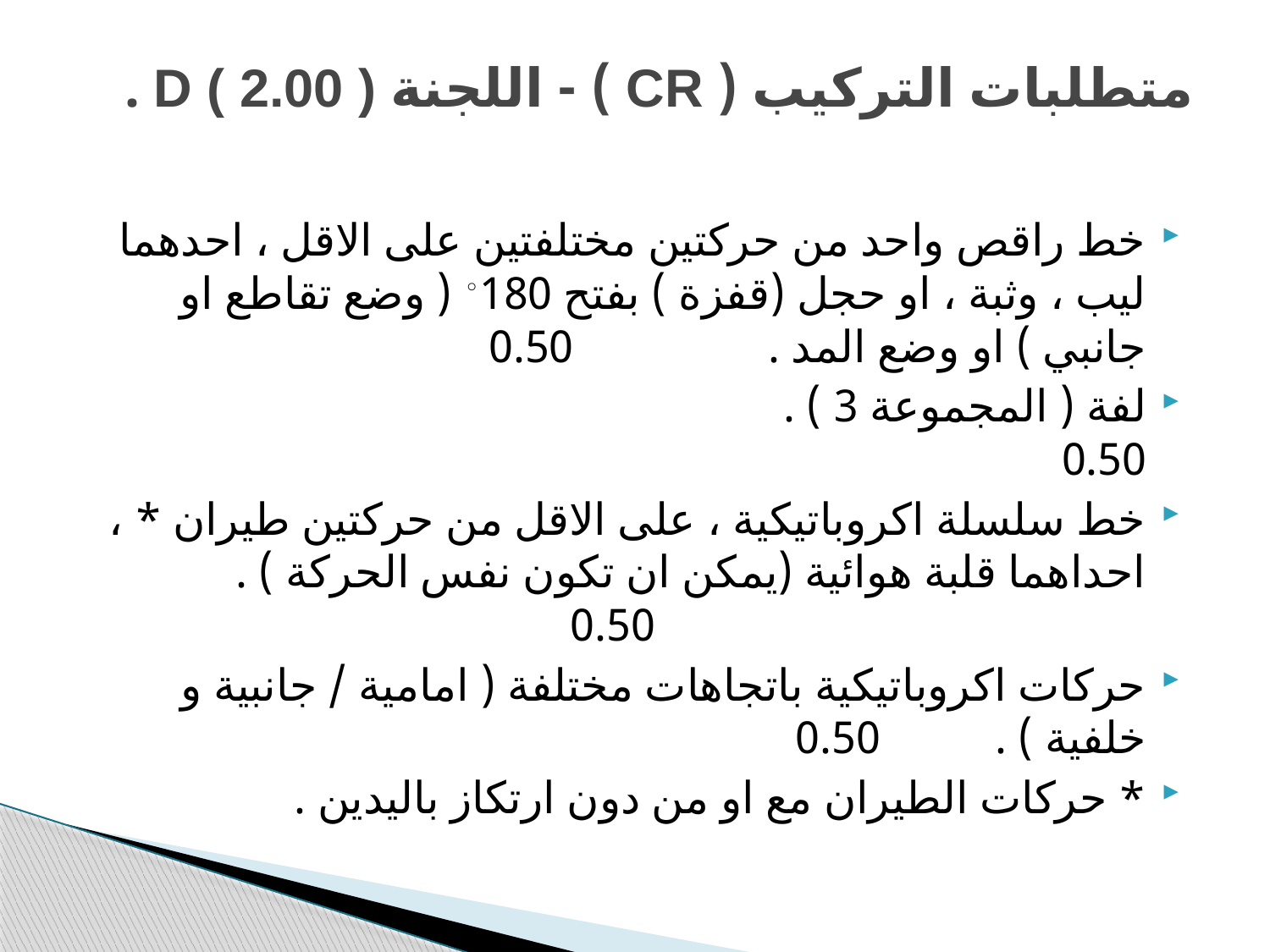

# متطلبات التركيب ( CR ) - اللجنة D ( 2.00 ) .
خط راقص واحد من حركتين مختلفتين على الاقل ، احدهما ليب ، وثبة ، او حجل (قفزة ) بفتح 180◦ ( وضع تقاطع او جانبي ) او وضع المد .                 0.50
لفة ( المجموعة 3 ) .                                                             0.50
خط سلسلة اكروباتيكية ، على الاقل من حركتين طيران * ، احداهما قلبة هوائية (يمكن ان تكون نفس الحركة ) .                                                         0.50
حركات اكروباتيكية باتجاهات مختلفة ( امامية / جانبية و خلفية ) .          0.50
* حركات الطيران مع او من دون ارتكاز باليدين .